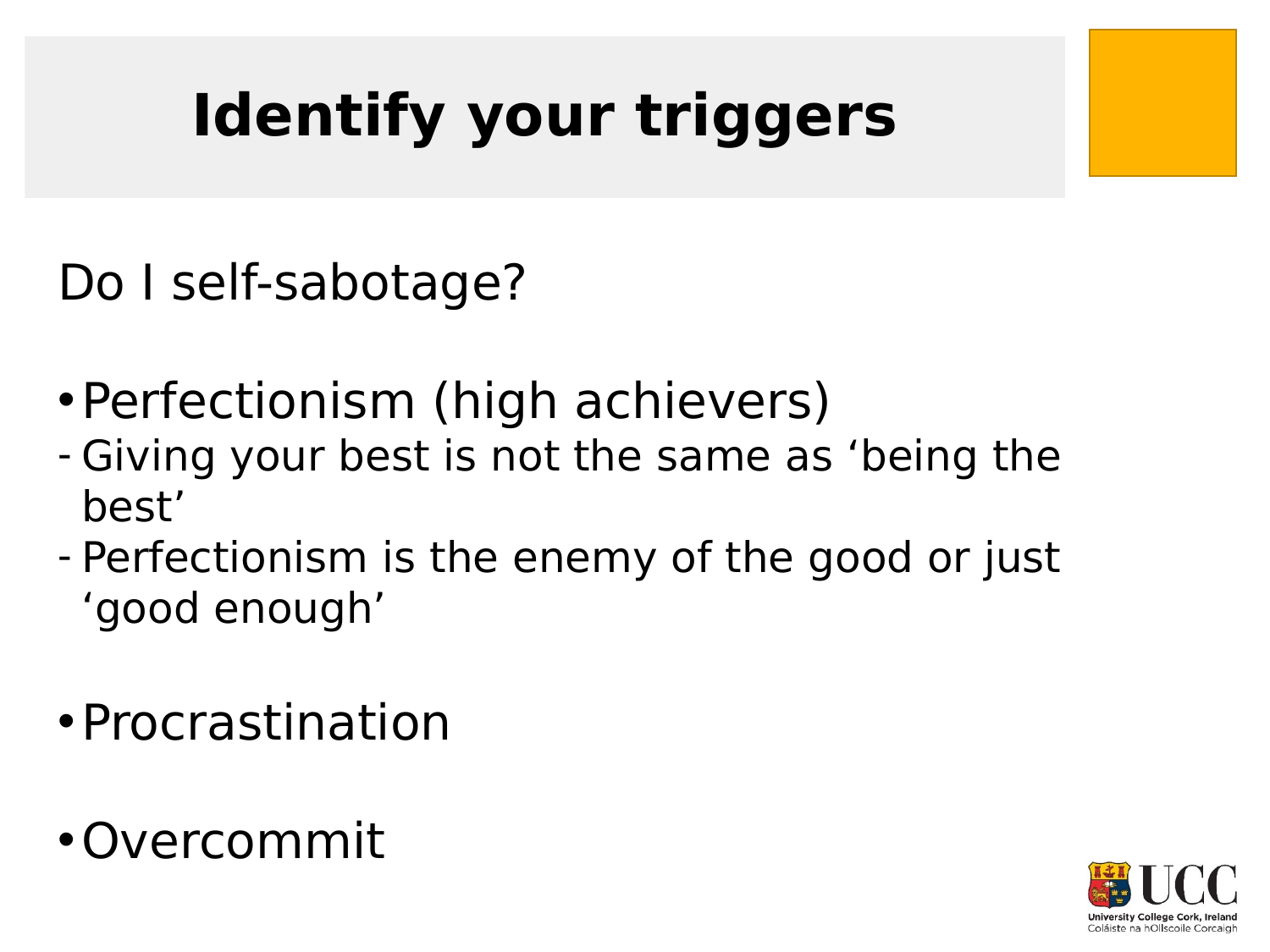

# Identify your triggers

Do I self-sabotage?

Perfectionism (high achievers)
Giving your best is not the same as ‘being the best’
Perfectionism is the enemy of the good or just ‘good enough’

Procrastination

Overcommit